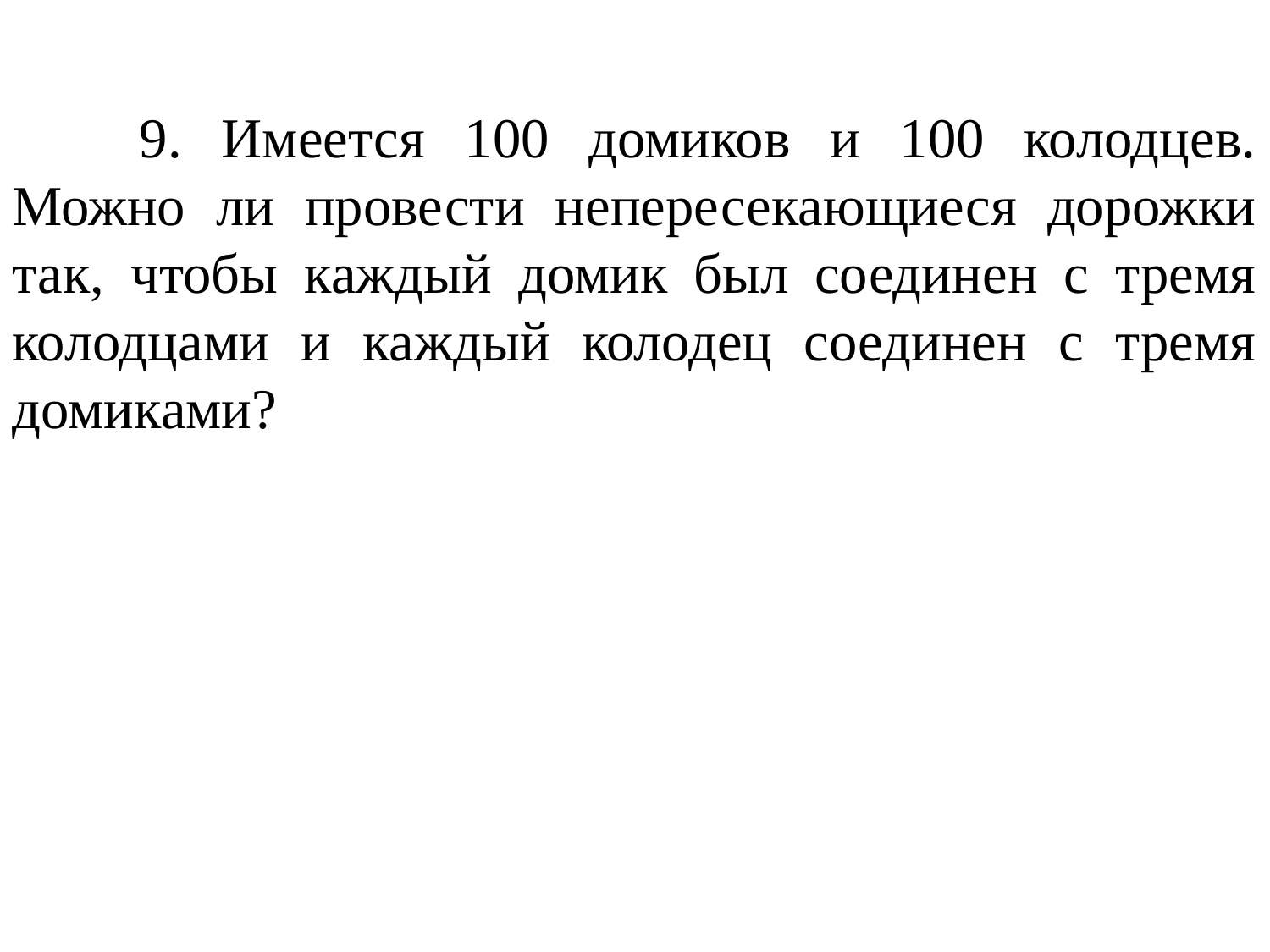

9. Имеется 100 домиков и 100 колодцев. Можно ли провести непересекающиеся дорожки так, чтобы каждый домик был соединен с тремя колодцами и каждый колодец соединен с тремя домиками?